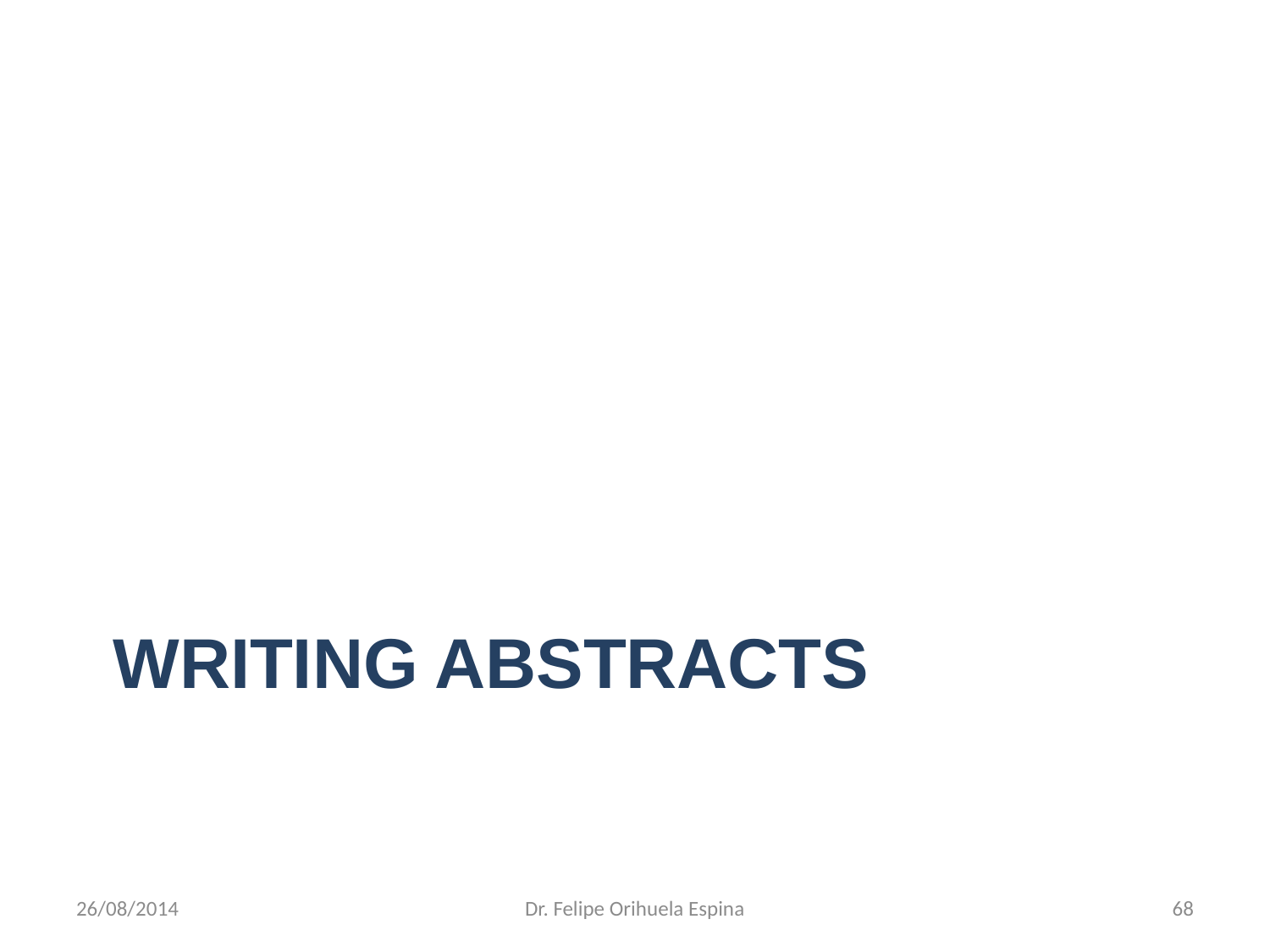

# Writing abstracts
26/08/2014
Dr. Felipe Orihuela Espina
68